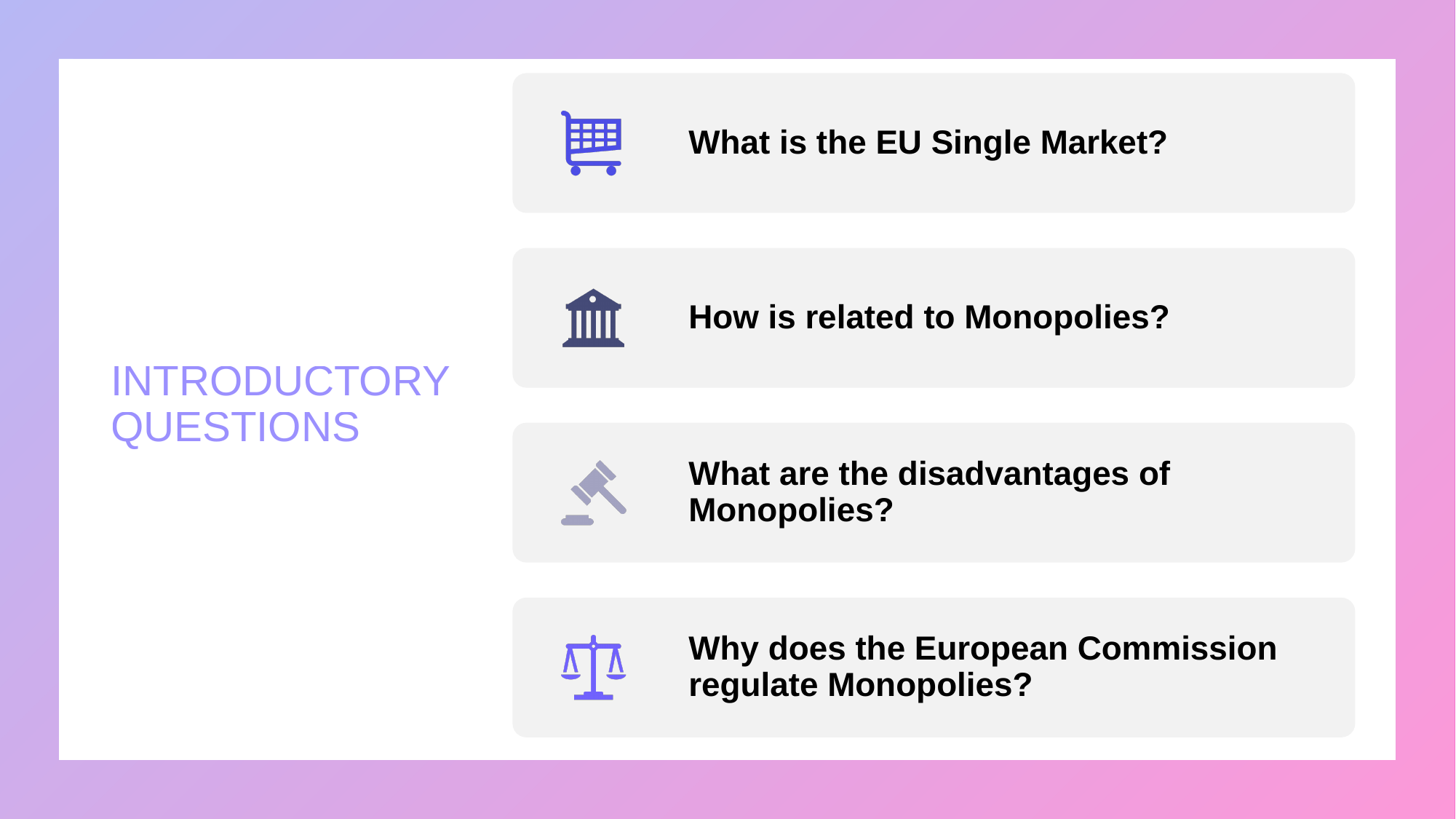

# INTRODUCTORY QUESTIONS
What is the EU Single Market?
How is related to Monopolies?
What are the disadvantages of Monopolies?
Why does the European Commission regulate Monopolies?